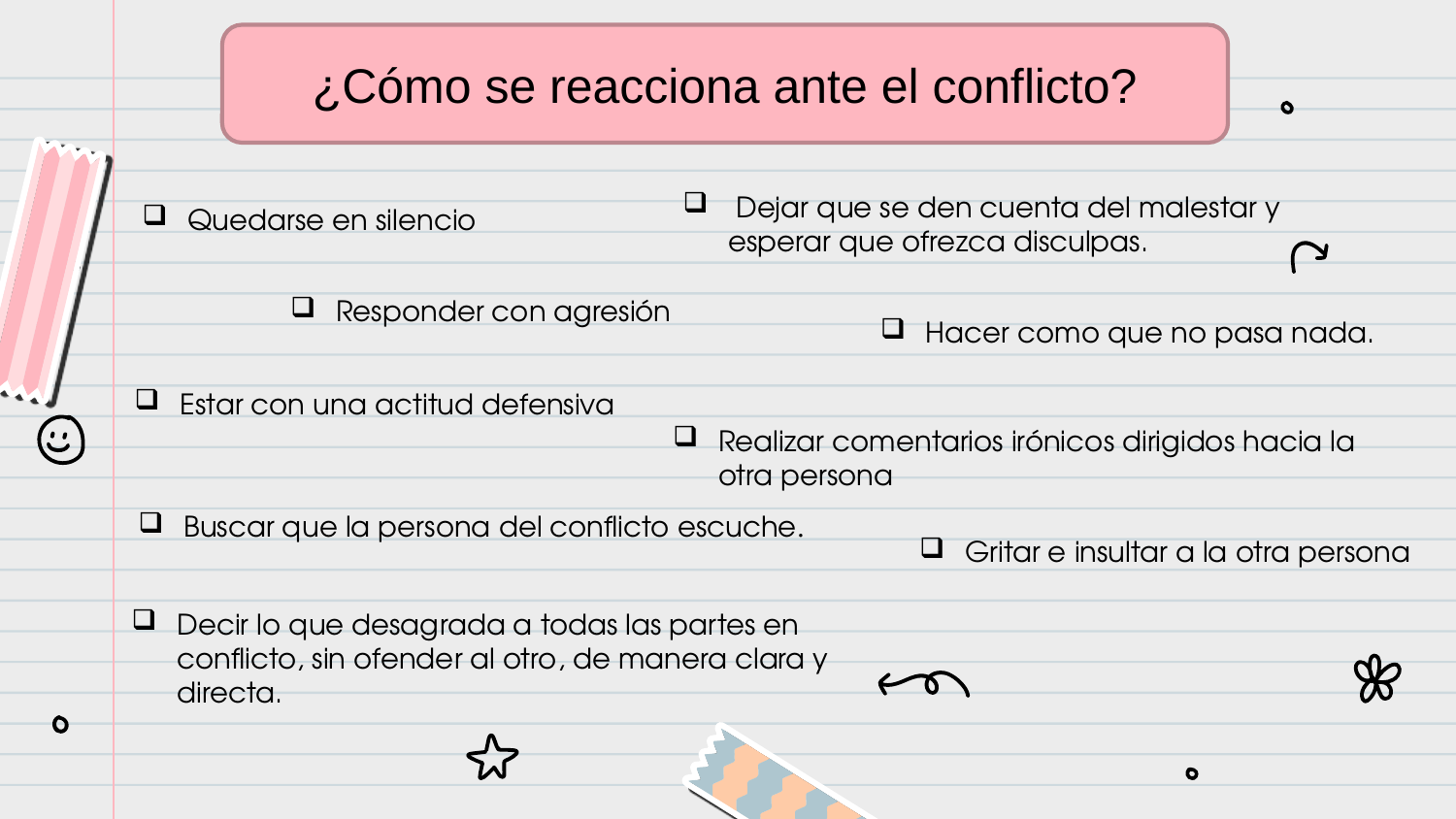

¿Cómo se reacciona ante el conflicto?
 Dejar que se den cuenta del malestar y esperar que ofrezca disculpas.
Quedarse en silencio

Responder con agresión
Hacer como que no pasa nada.
Estar con una actitud defensiva
Realizar comentarios irónicos dirigidos hacia la otra persona
Buscar que la persona del conflicto escuche.
Gritar e insultar a la otra persona
Decir lo que desagrada a todas las partes en conflicto, sin ofender al otro, de manera clara y directa.